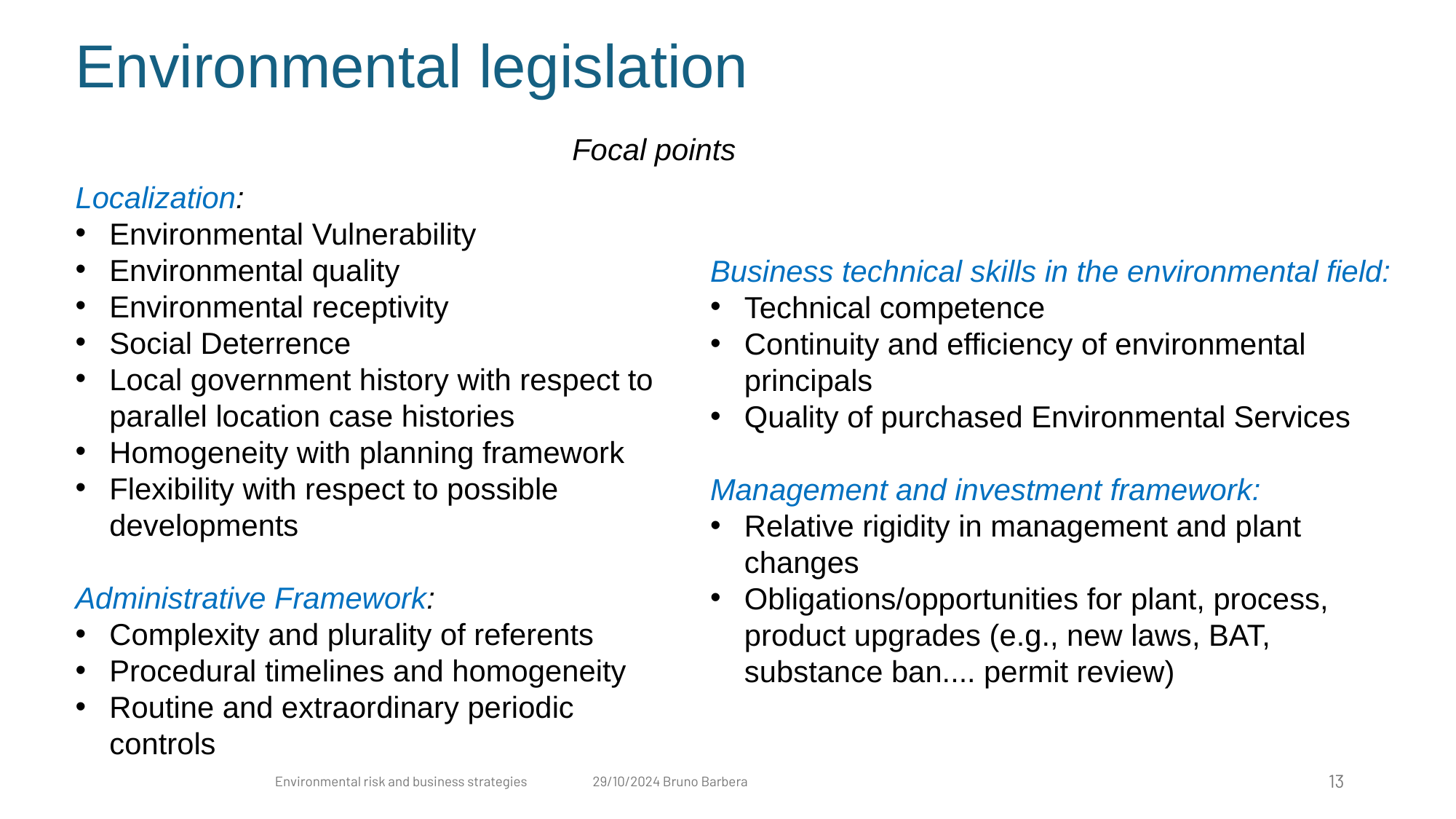

Environmental legislation
Focal points
Localization:
Environmental Vulnerability
Environmental quality
Environmental receptivity
Social Deterrence
Local government history with respect to parallel location case histories
Homogeneity with planning framework
Flexibility with respect to possible developments

Administrative Framework:
Complexity and plurality of referents
Procedural timelines and homogeneity
Routine and extraordinary periodic controls
Business technical skills in the environmental field:
Technical competence
Continuity and efficiency of environmental principals
Quality of purchased Environmental Services

Management and investment framework:
Relative rigidity in management and plant changes
Obligations/opportunities for plant, process, product upgrades (e.g., new laws, BAT, substance ban.... permit review)
13
Environmental risk and business strategies                        29/10/2024 Bruno Barbera